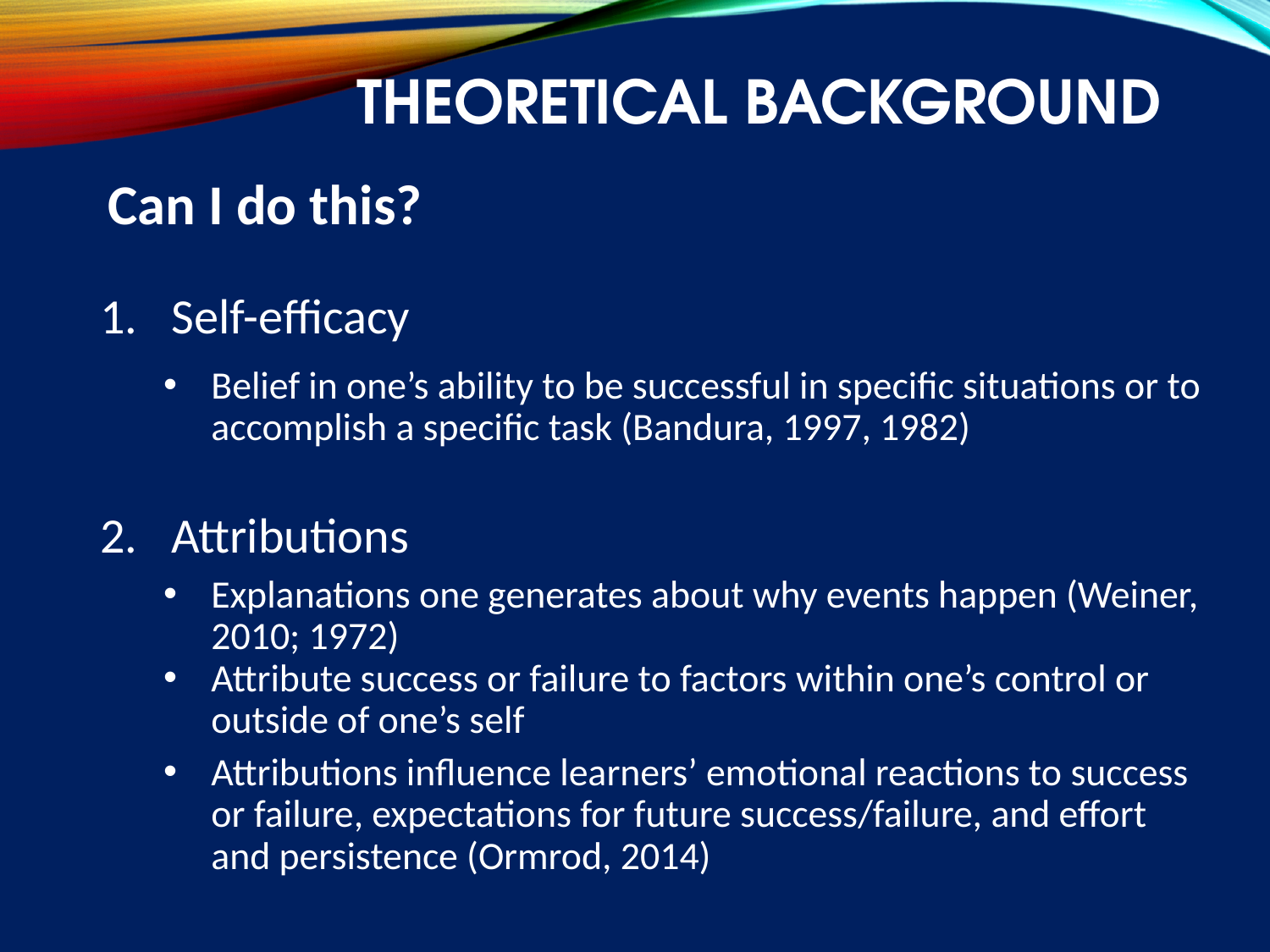

# Theoretical Background
     Can I do this?

Self-efficacy
Belief in one’s ability to be successful in specific situations or to accomplish a specific task (Bandura, 1997, 1982)

Attributions
Explanations one generates about why events happen (Weiner, 2010; 1972)
Attribute success or failure to factors within one’s control or outside of one’s self
Attributions influence learners’ emotional reactions to success or failure, expectations for future success/failure, and effort and persistence (Ormrod, 2014)